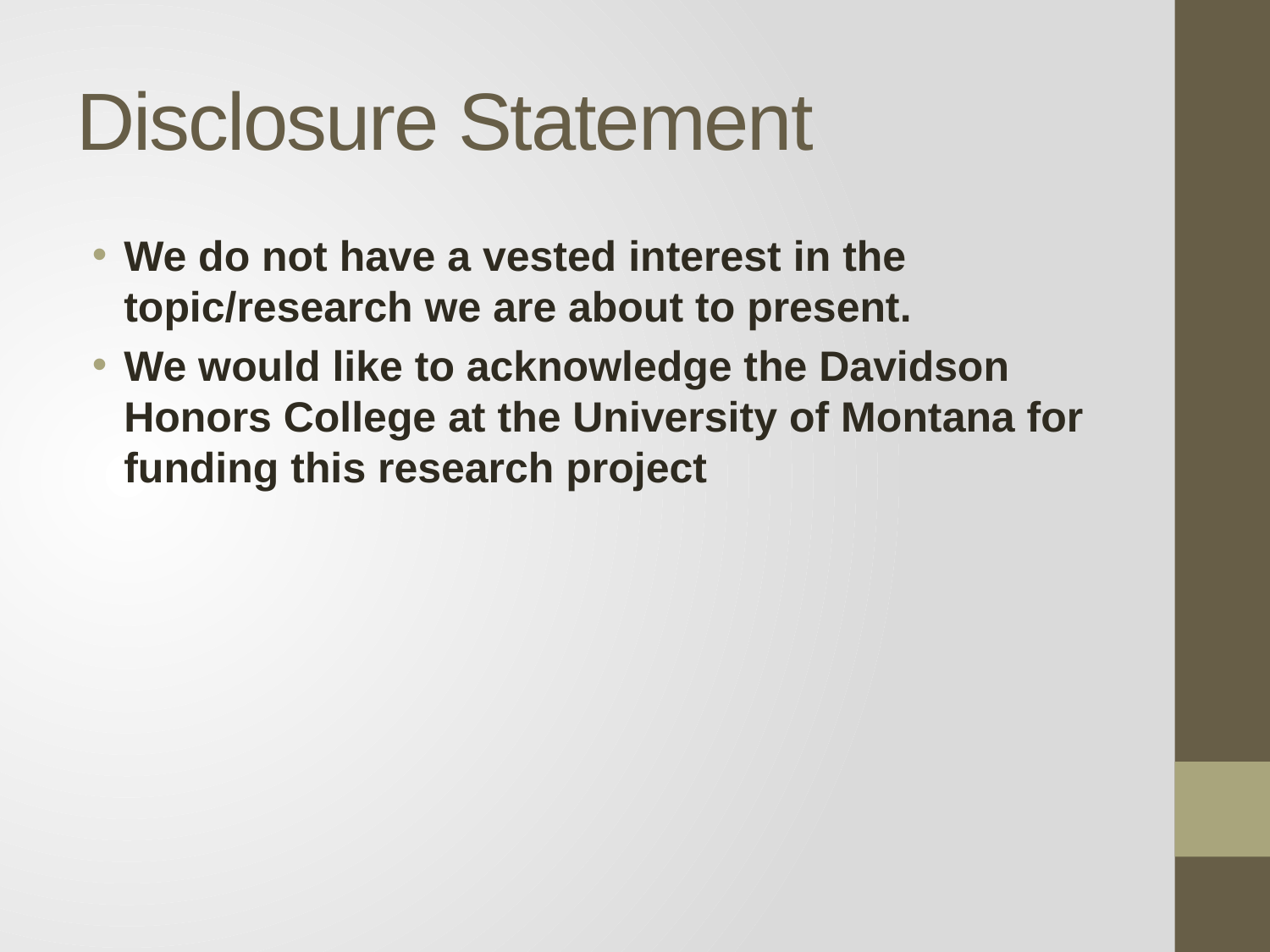

# Disclosure Statement
We do not have a vested interest in the topic/research we are about to present.
We would like to acknowledge the Davidson Honors College at the University of Montana for funding this research project